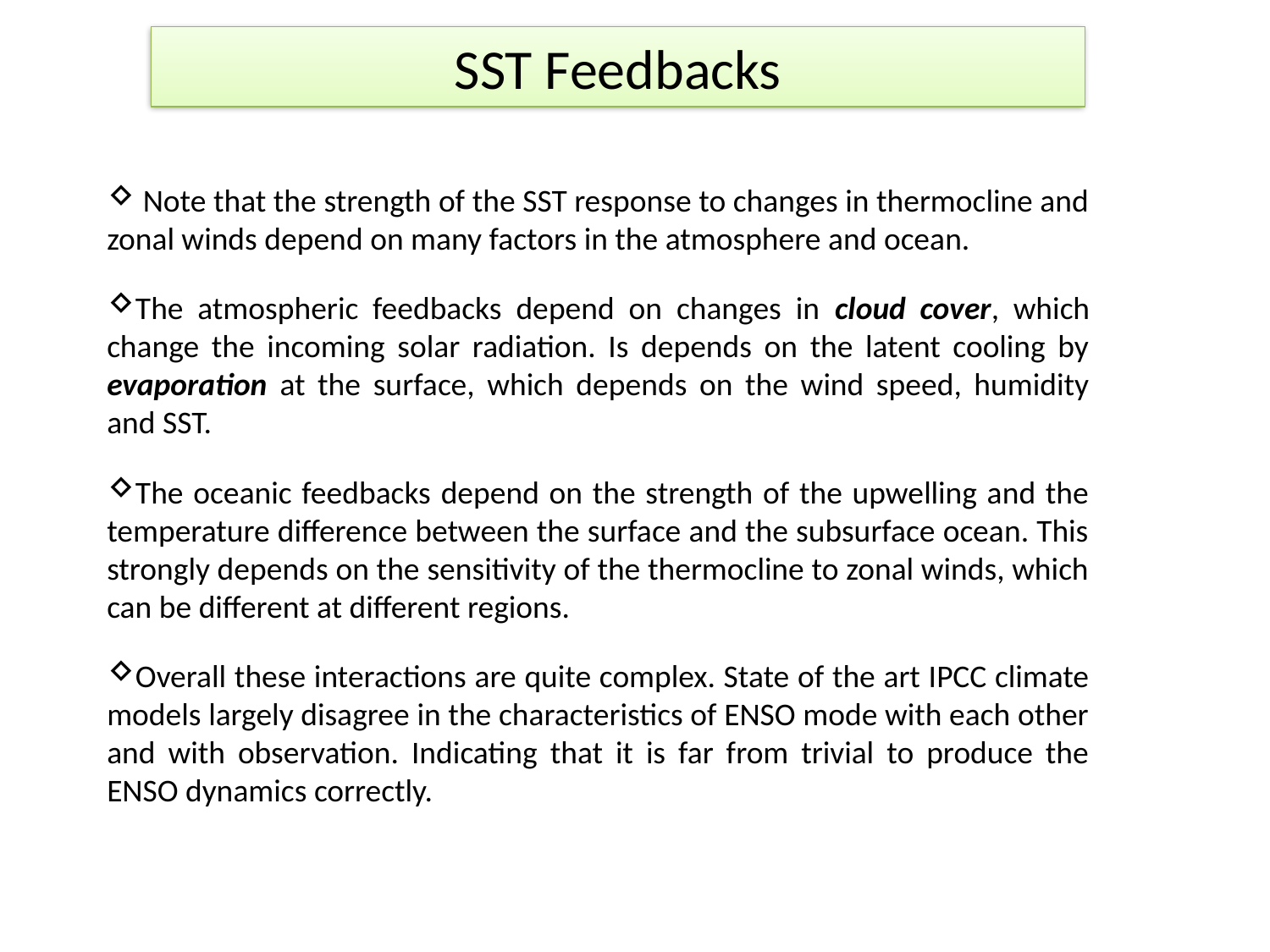

# SST Feedbacks
 Note that the strength of the SST response to changes in thermocline and zonal winds depend on many factors in the atmosphere and ocean.
The atmospheric feedbacks depend on changes in cloud cover, which change the incoming solar radiation. Is depends on the latent cooling by evaporation at the surface, which depends on the wind speed, humidity and SST.
The oceanic feedbacks depend on the strength of the upwelling and the temperature difference between the surface and the subsurface ocean. This strongly depends on the sensitivity of the thermocline to zonal winds, which can be different at different regions.
Overall these interactions are quite complex. State of the art IPCC climate models largely disagree in the characteristics of ENSO mode with each other and with observation. Indicating that it is far from trivial to produce the ENSO dynamics correctly.